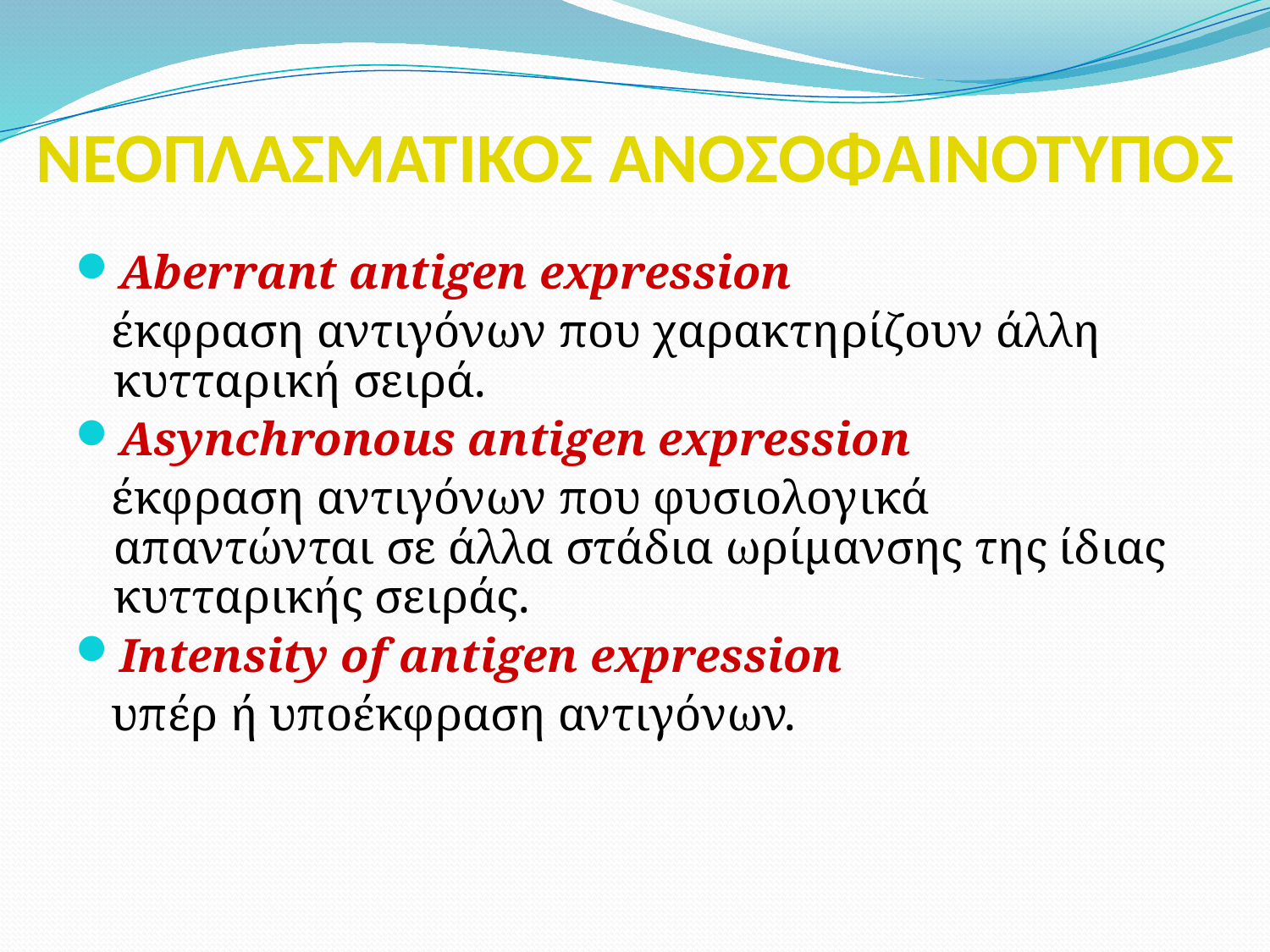

# ΝΕΟΠΛΑΣΜΑΤΙΚΟΣ ΑΝΟΣΟΦΑΙΝΟΤΥΠΟΣ
Aberrant antigen expression
   έκφραση αντιγόνων που χαρακτηρίζουν άλλη κυτταρική σειρά.
Asynchronous antigen expression
   έκφραση αντιγόνων που φυσιολογικά απαντώνται σε άλλα στάδια ωρίμανσης της ίδιας κυτταρικής σειράς.
Intensity of antigen expression
   υπέρ ή υποέκφραση αντιγόνων.